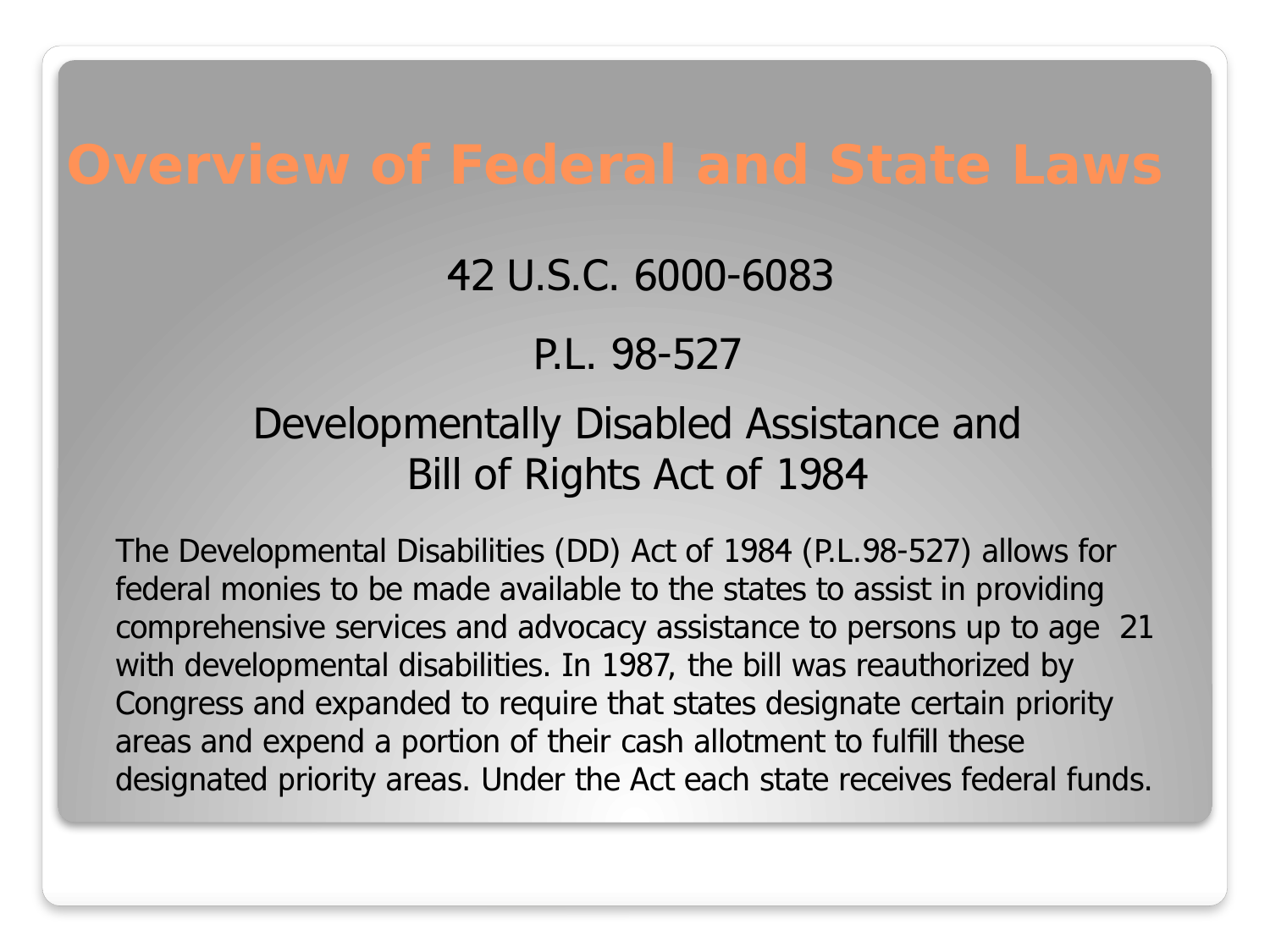

# Overview of Federal and State Laws
42 U.S.C. 6000-6083
P.L. 98-527
Developmentally Disabled Assistance and Bill of Rights Act of 1984
The Developmental Disabilities (DD) Act of 1984 (P.L.98-527) allows for federal monies to be made available to the states to assist in providing comprehensive services and advocacy assistance to persons up to age  21 with developmental disabilities. In 1987, the bill was reauthorized by Congress and expanded to require that states designate certain priority areas and expend a portion of their cash allotment to fulfill these designated priority areas. Under the Act each state receives federal funds.